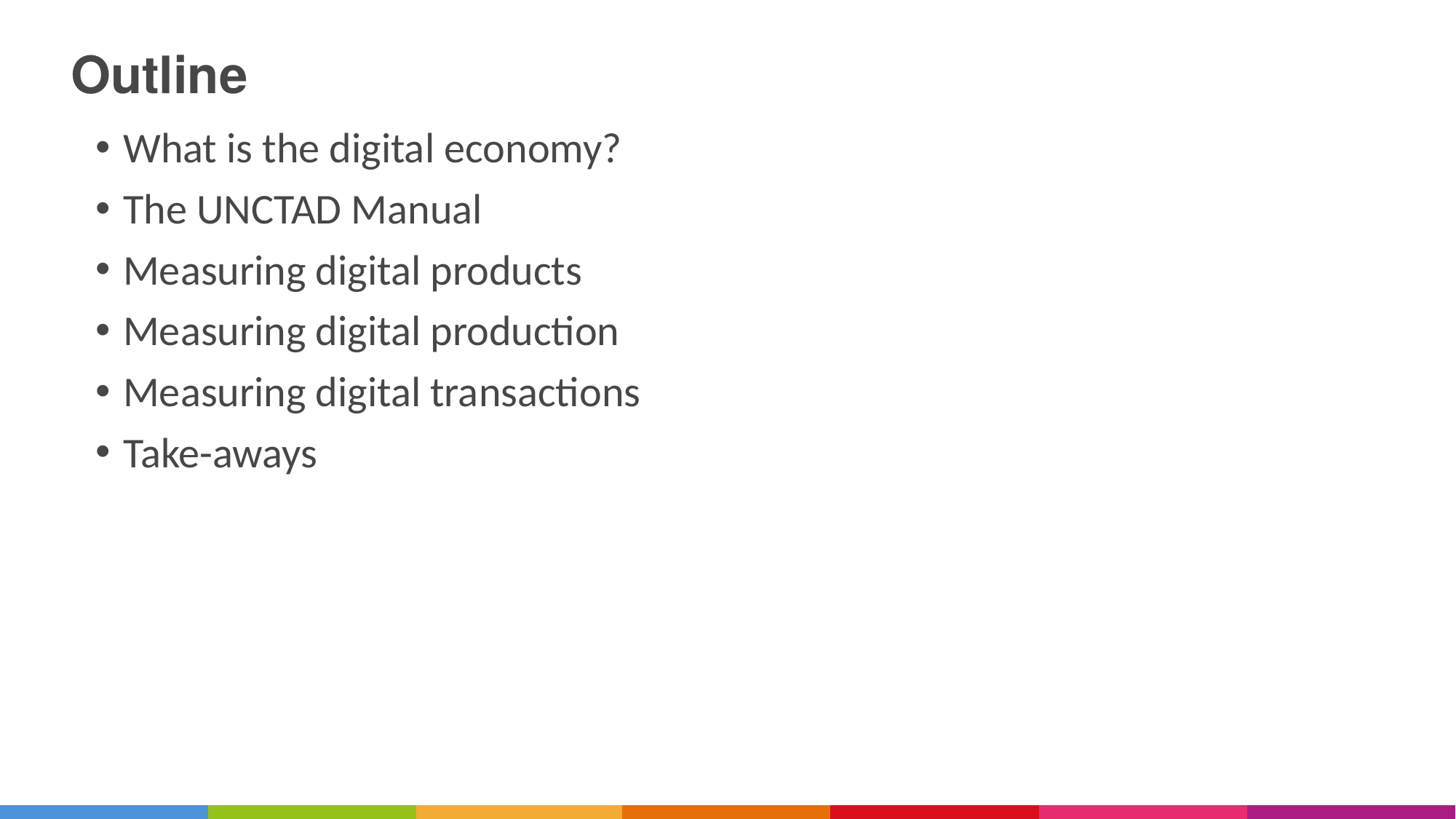

# Outline
What is the digital economy?
The UNCTAD Manual
Measuring digital products
Measuring digital production
Measuring digital transactions
Take-aways